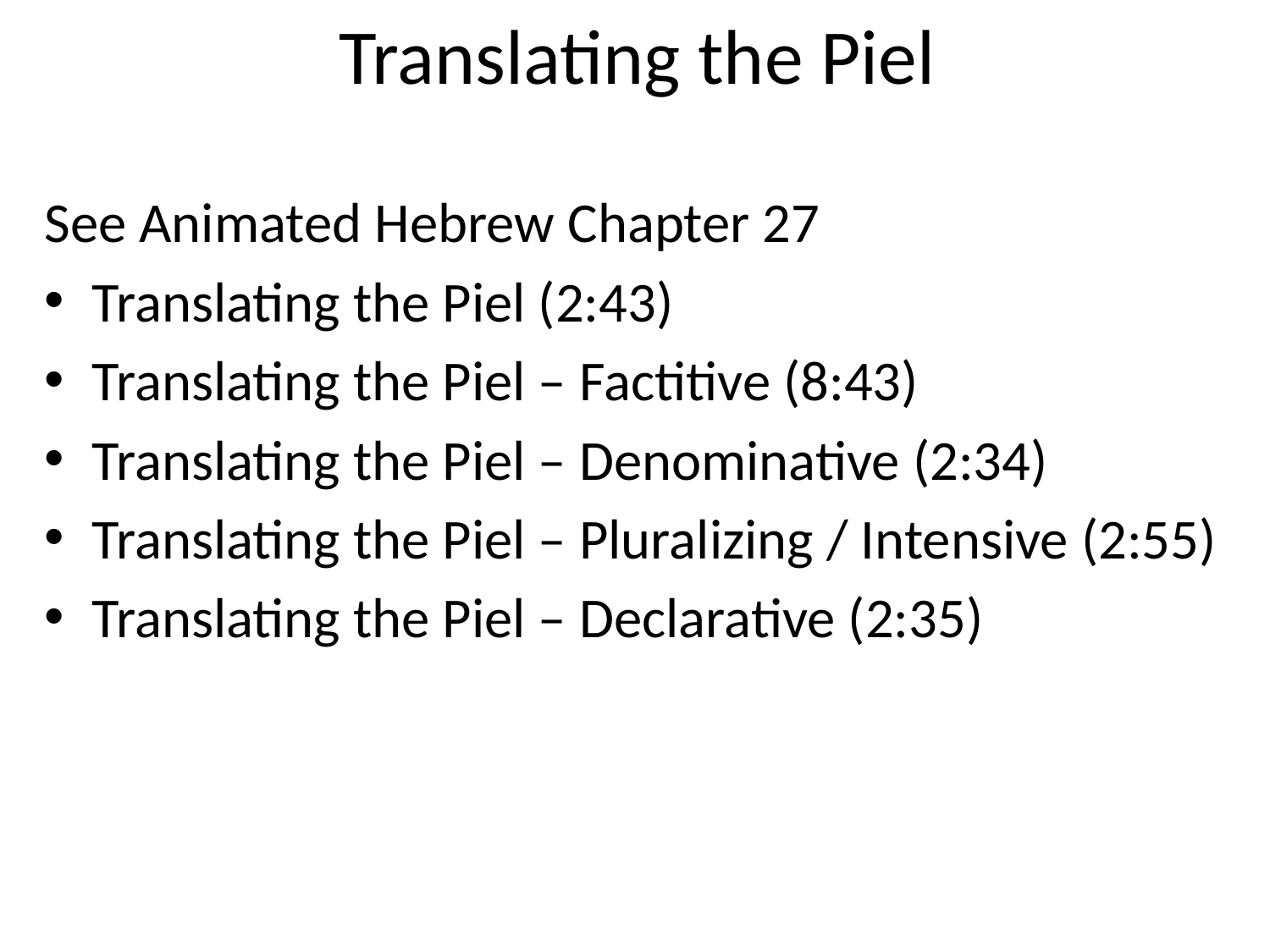

# Translating the Piel
See Animated Hebrew Chapter 27
Translating the Piel (2:43)
Translating the Piel – Factitive (8:43)
Translating the Piel – Denominative (2:34)
Translating the Piel – Pluralizing / Intensive (2:55)
Translating the Piel – Declarative (2:35)